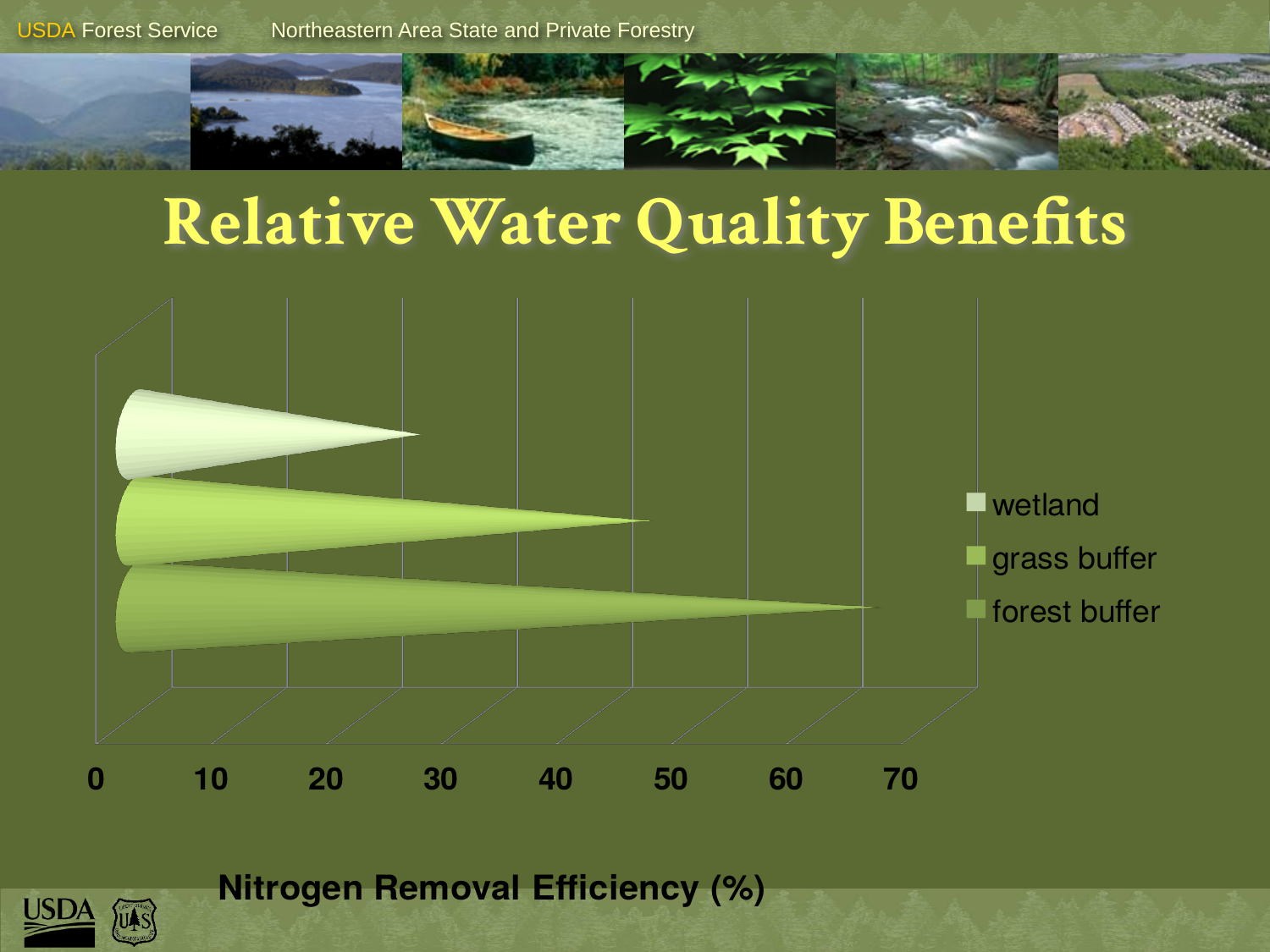

# Relative Water Quality Benefits

[unsupported chart]